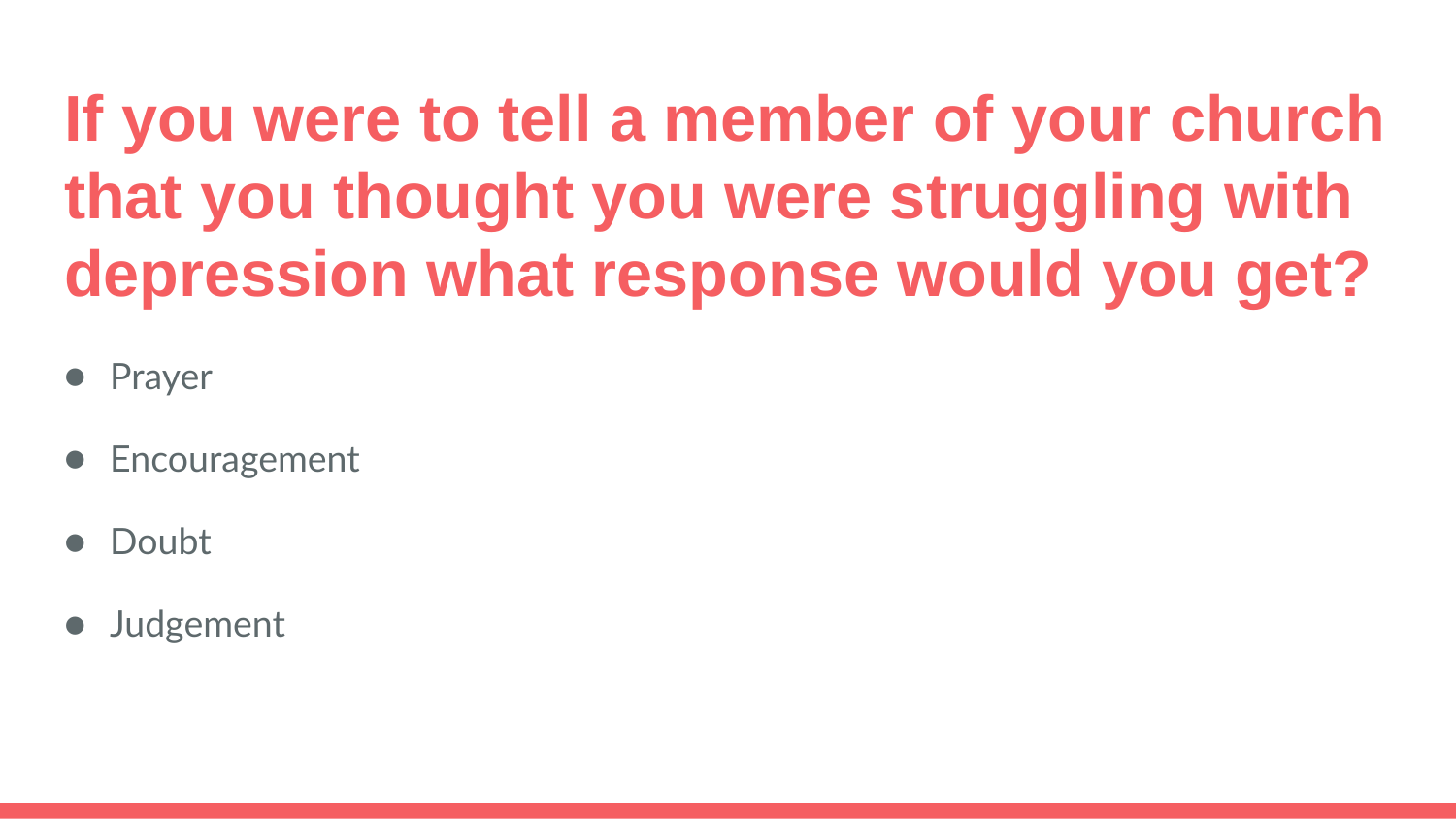

# If you were to tell a member of your church that you thought you were struggling with depression what response would you get?
Prayer
Encouragement
Doubt
Judgement